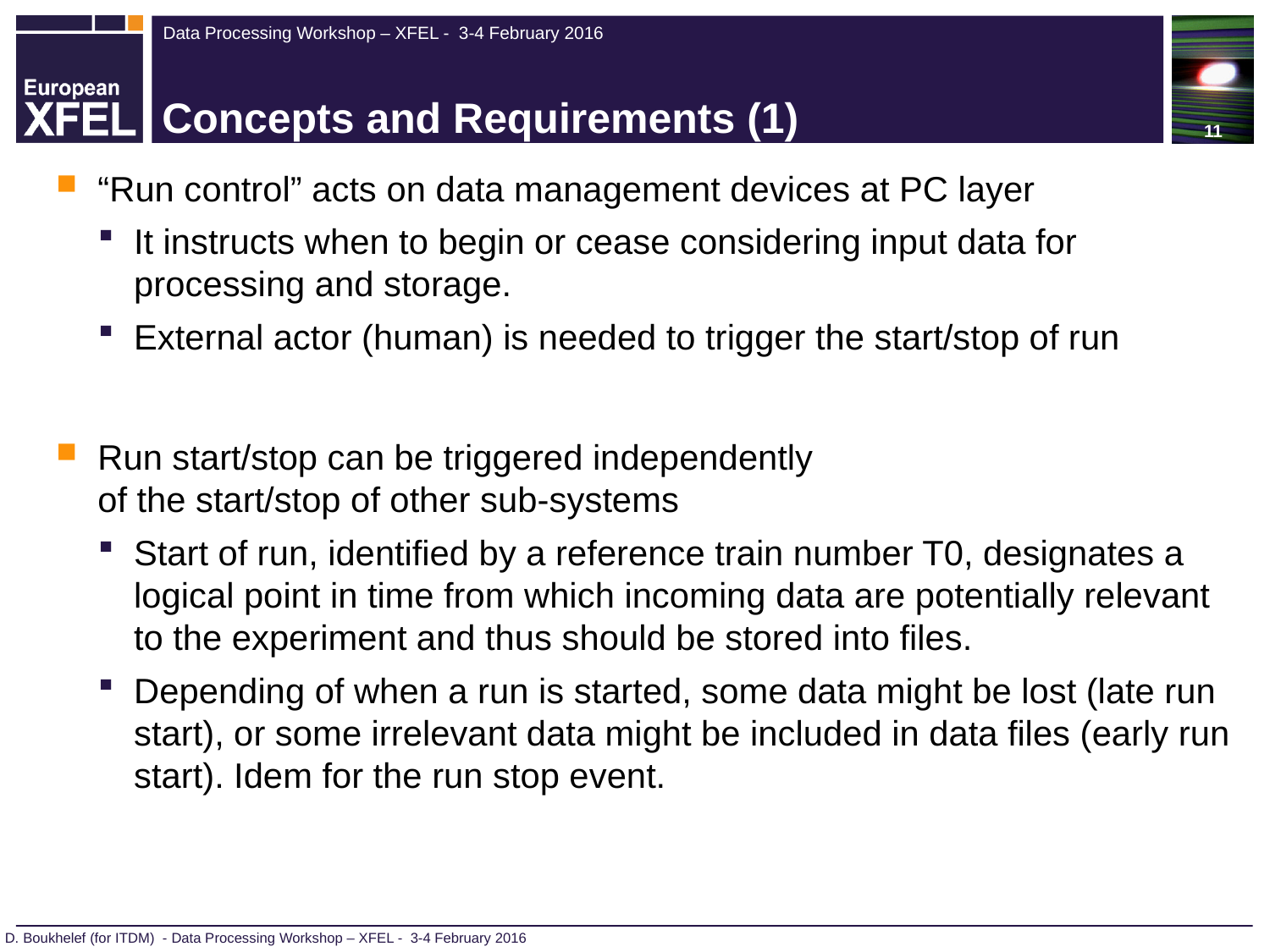

# Concepts and Requirements (1)
“Run control” acts on data management devices at PC layer
It instructs when to begin or cease considering input data for processing and storage.
External actor (human) is needed to trigger the start/stop of run

Run start/stop can be triggered independently
of the start/stop of other sub-systems
Start of run, identified by a reference train number T0, designates a logical point in time from which incoming data are potentially relevant to the experiment and thus should be stored into files.
Depending of when a run is started, some data might be lost (late run start), or some irrelevant data might be included in data files (early run start). Idem for the run stop event.